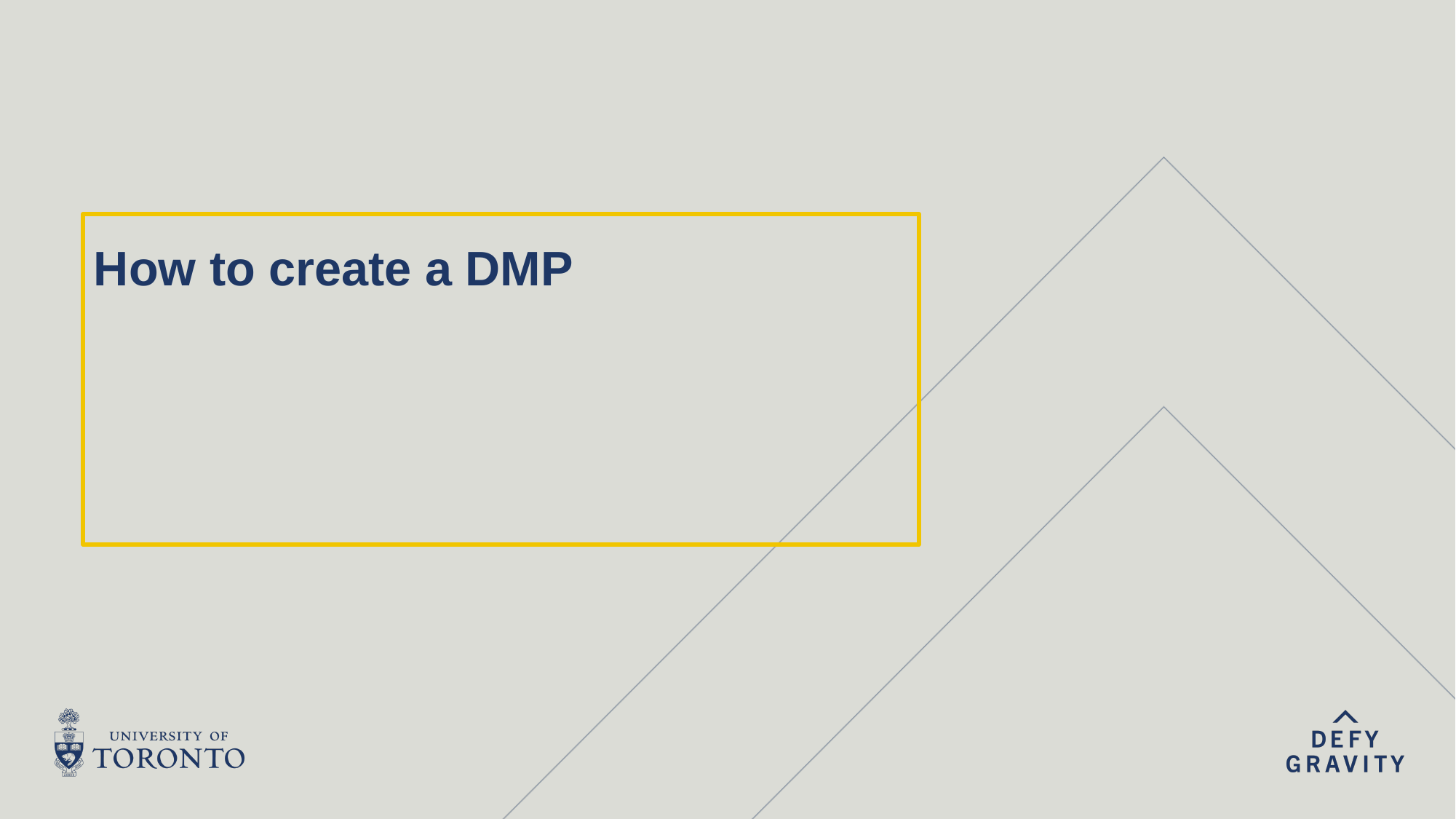

# How to create a DMP
32